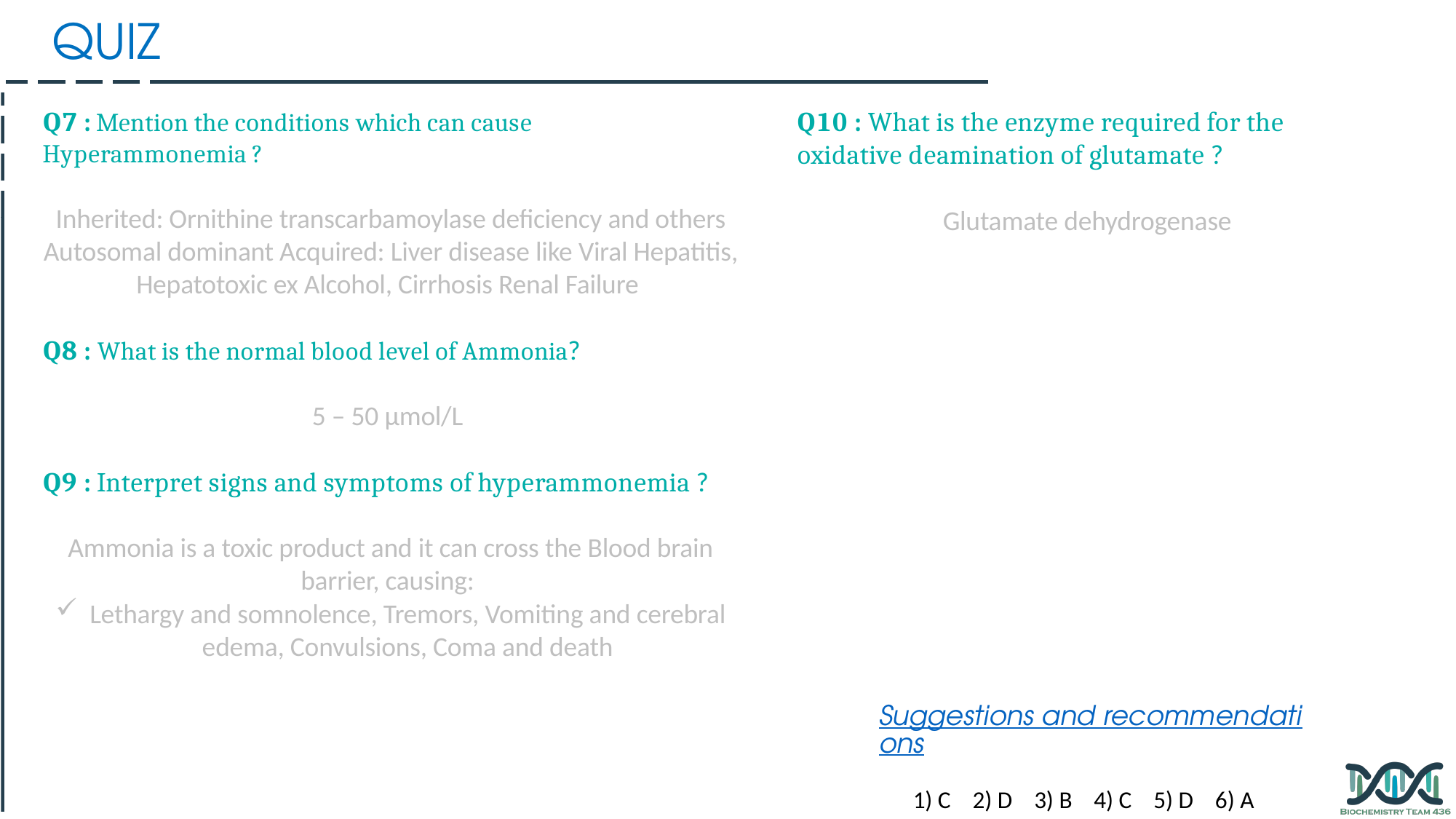

QUIZ
Q7 : Mention the conditions which can cause Hyperammonemia ?

Inherited: Ornithine transcarbamoylase deficiency and others Autosomal dominant Acquired: Liver disease like Viral Hepatitis, Hepatotoxic ex Alcohol, Cirrhosis Renal Failure

Q8 : What is the normal blood level of Ammonia?

5 – 50 μmol/L

Q9 : Interpret signs and symptoms of hyperammonemia ?

Ammonia is a toxic product and it can cross the Blood brain barrier, causing:
Lethargy and somnolence, Tremors, Vomiting and cerebral edema, Convulsions, Coma and death
Q10 : What is the enzyme required for the oxidative deamination of glutamate ?

Glutamate dehydrogenase
Suggestions and recommendations
1) C    2) D    3) B    4) C    5) D    6) A